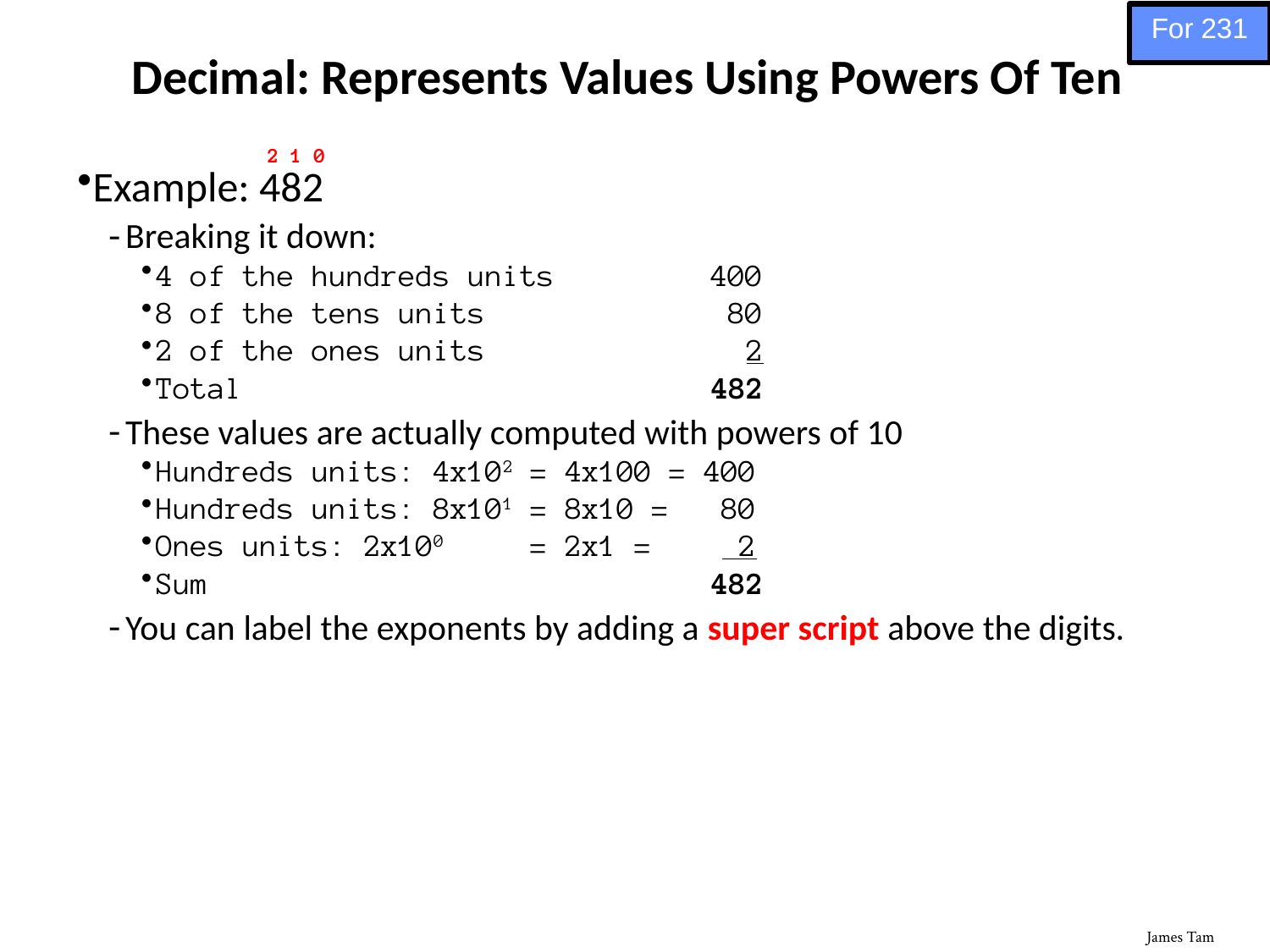

For 231
# Decimal: Represents Values Using Powers Of Ten
2 1 0
Example: 482
Breaking it down:
4 of the hundreds units         400
8 of the tens units              80
2 of the ones units               2
Total                           482
These values are actually computed with powers of 10
Hundreds units: 4x102 = 4x100 = 400
Hundreds units: 8x101 = 8x10 =   80
Ones units: 2x100     = 2x1 =     2
Sum                             482
You can label the exponents by adding a super script above the digits.